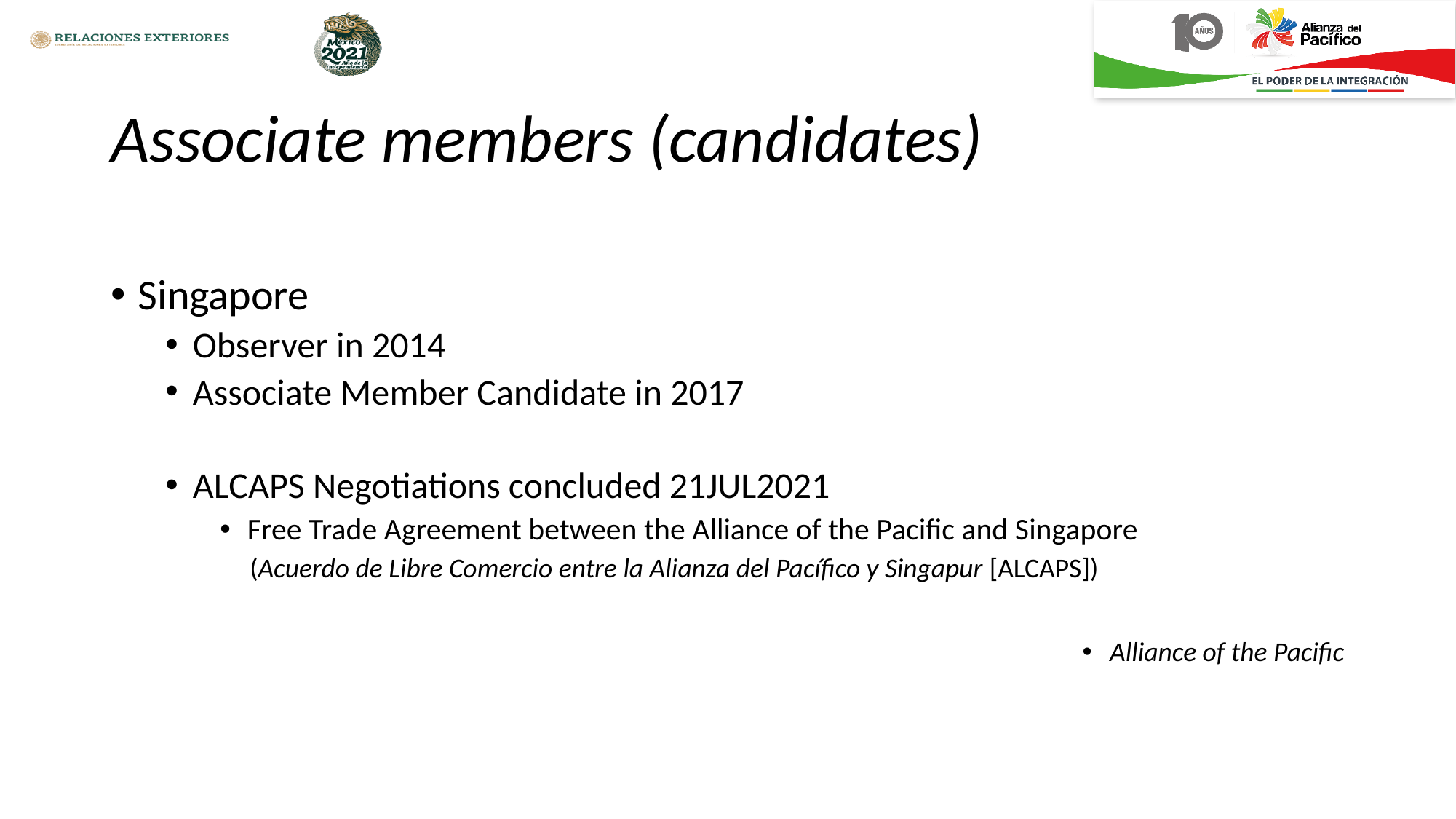

# Associate members (candidates)
Singapore
Observer in 2014
Associate Member Candidate in 2017

ALCAPS Negotiations concluded 21JUL2021
Free Trade Agreement between the Alliance of the Pacific and Singapore
(Acuerdo de Libre Comercio entre la Alianza del Pacífico y Singapur [ALCAPS])

Alliance of the Pacific